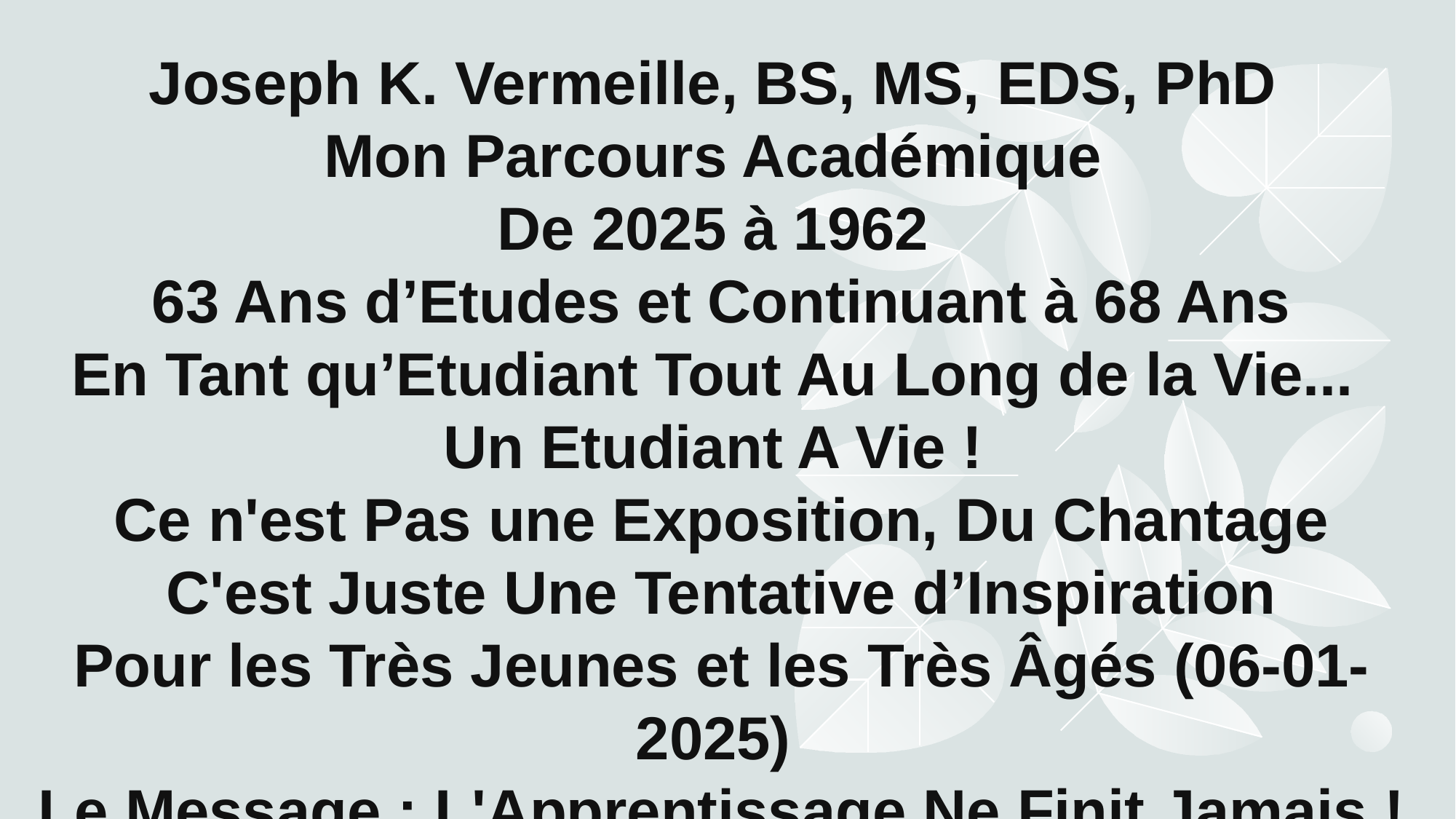

# Joseph K. Vermeille, BS, MS, EDS, PhD Mon Parcours Académique De 2025 à 1962 63 Ans d’Etudes et Continuant à 68 Ans En Tant qu’Etudiant Tout Au Long de la Vie... Un Etudiant A Vie ! Ce n'est Pas une Exposition, Du Chantage C'est Juste Une Tentative d’Inspiration Pour les Très Jeunes et les Très Âgés (06-01-2025) Le Message : L'Apprentissage Ne Finit Jamais !